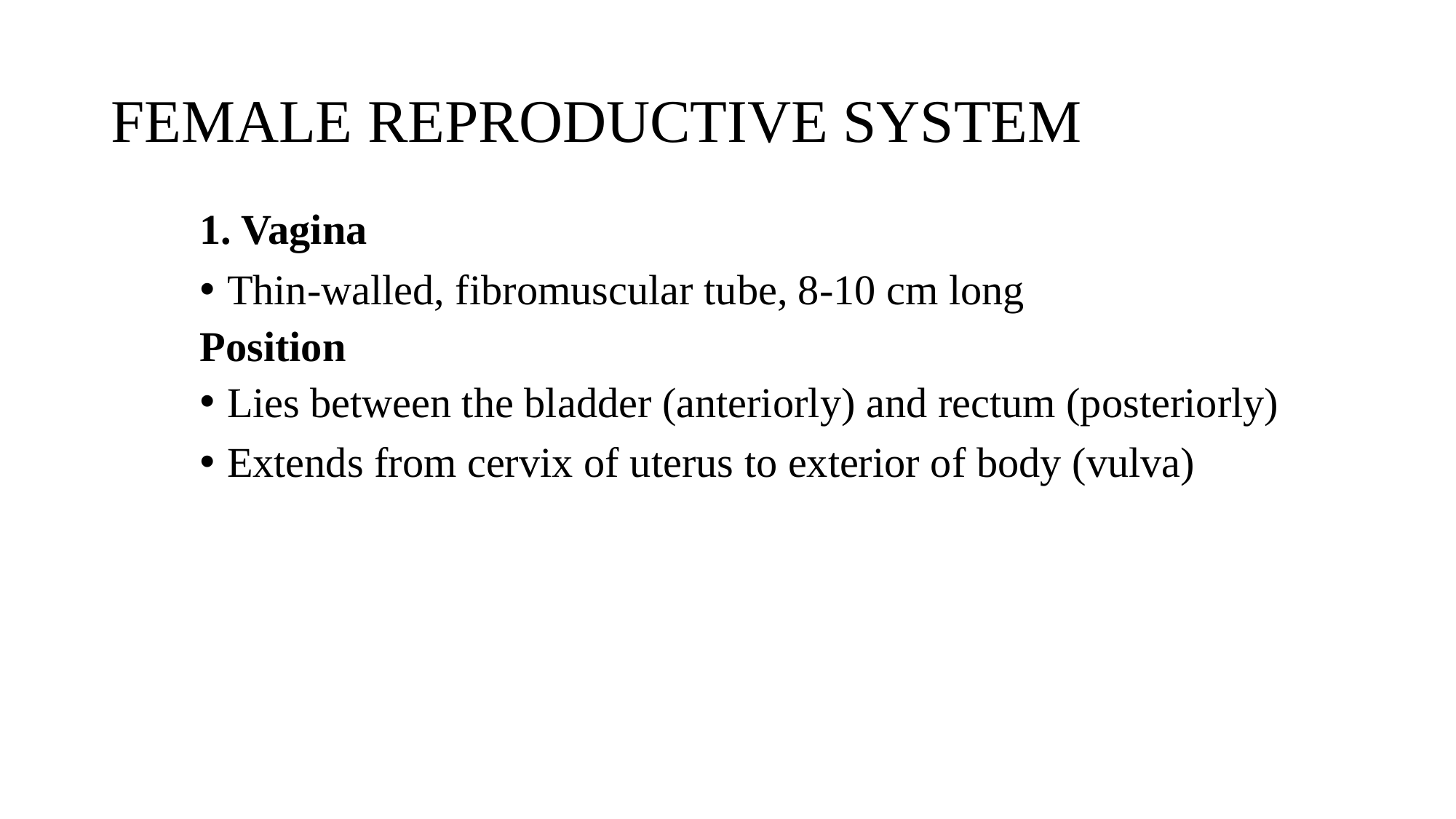

# FEMALE REPRODUCTIVE SYSTEM
1. Vagina
Thin-walled, fibromuscular tube, 8-10 cm long
Position
Lies between the bladder (anteriorly) and rectum (posteriorly)
Extends from cervix of uterus to exterior of body (vulva)